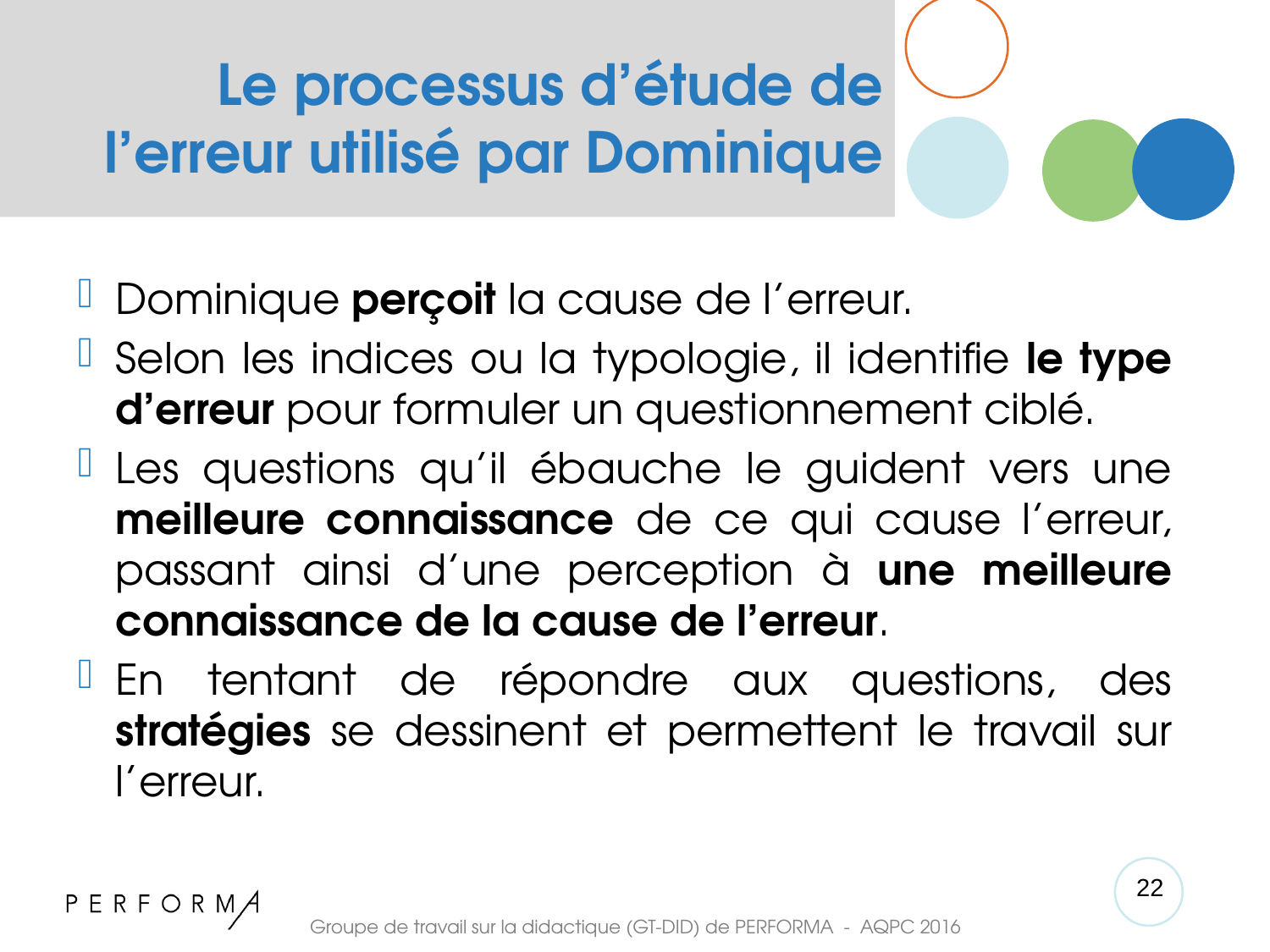

# Le processus d’étude de l’erreur utilisé par Dominique
Dominique perçoit la cause de l’erreur.
Selon les indices ou la typologie, il identifie le type d’erreur pour formuler un questionnement ciblé.
Les questions qu’il ébauche le guident vers une meilleure connaissance de ce qui cause l’erreur, passant ainsi d’une perception à une meilleure connaissance de la cause de l’erreur.
En tentant de répondre aux questions, des stratégies se dessinent et permettent le travail sur l’erreur.